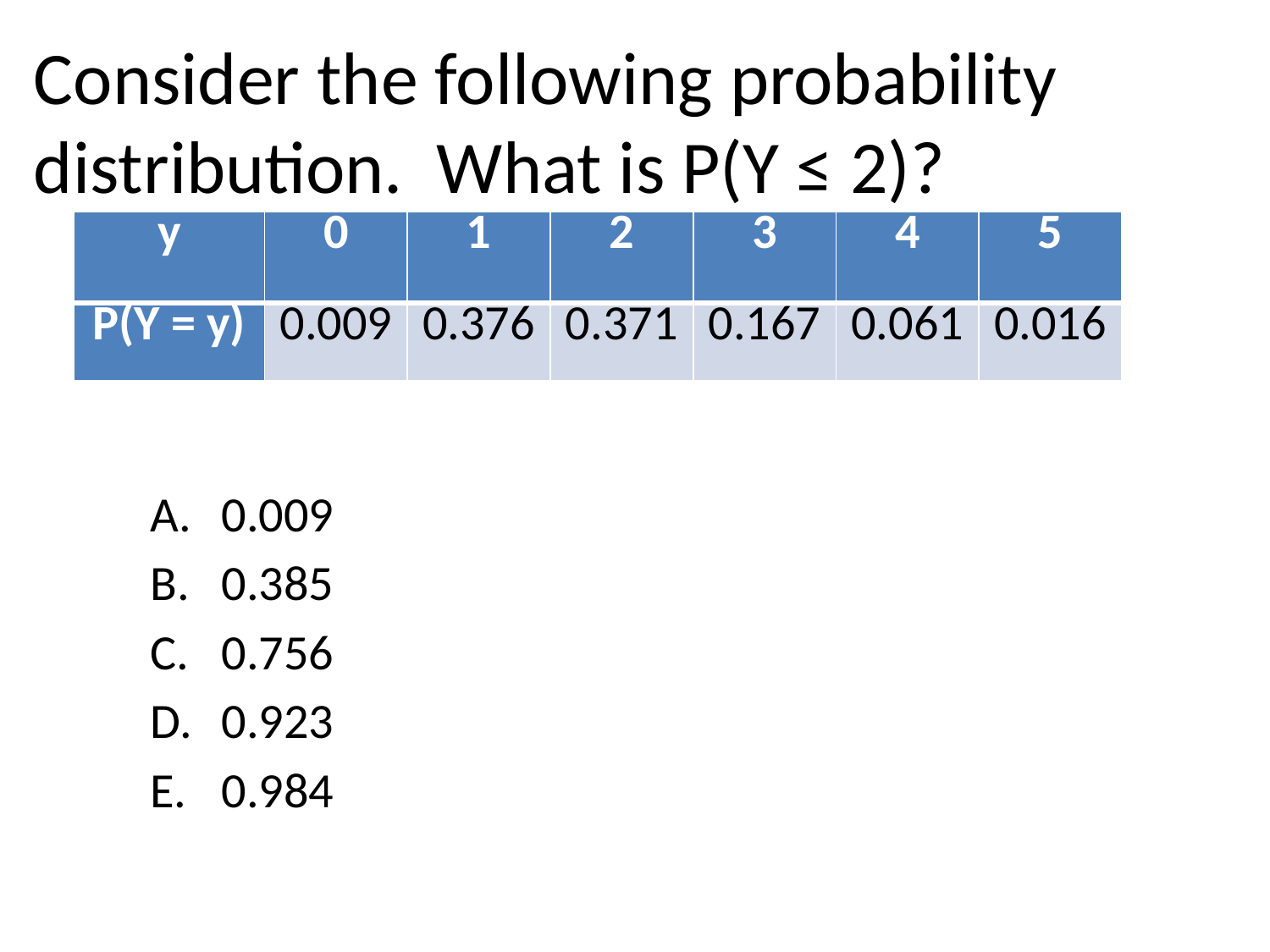

# Consider the following probability distribution.  What is P(Y ≤ 2)?
| y | 0 | 1 | 2 | 3 | 4 | 5 |
| --- | --- | --- | --- | --- | --- | --- |
| P(Y = y) | 0.009 | 0.376 | 0.371 | 0.167 | 0.061 | 0.016 |
0.009
0.385
0.756
0.923
0.984